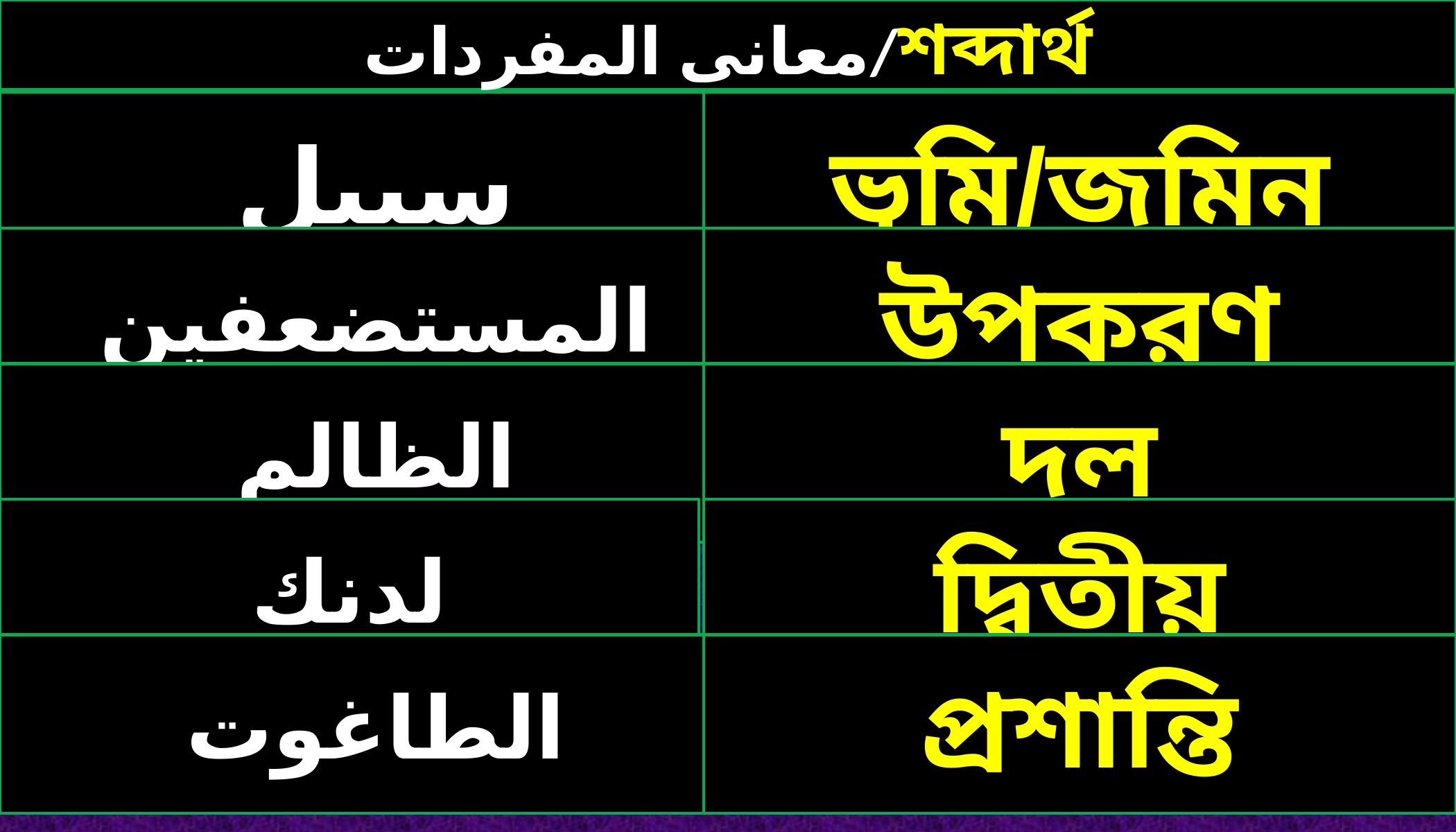

معانى المفردات/শব্দার্থ
سبيل
ভুমি/জমিন
المستضعفين
উপকরণ
الظالم
দল
لدنك
দ্বিতীয়
الطاغوت
প্রশান্তি